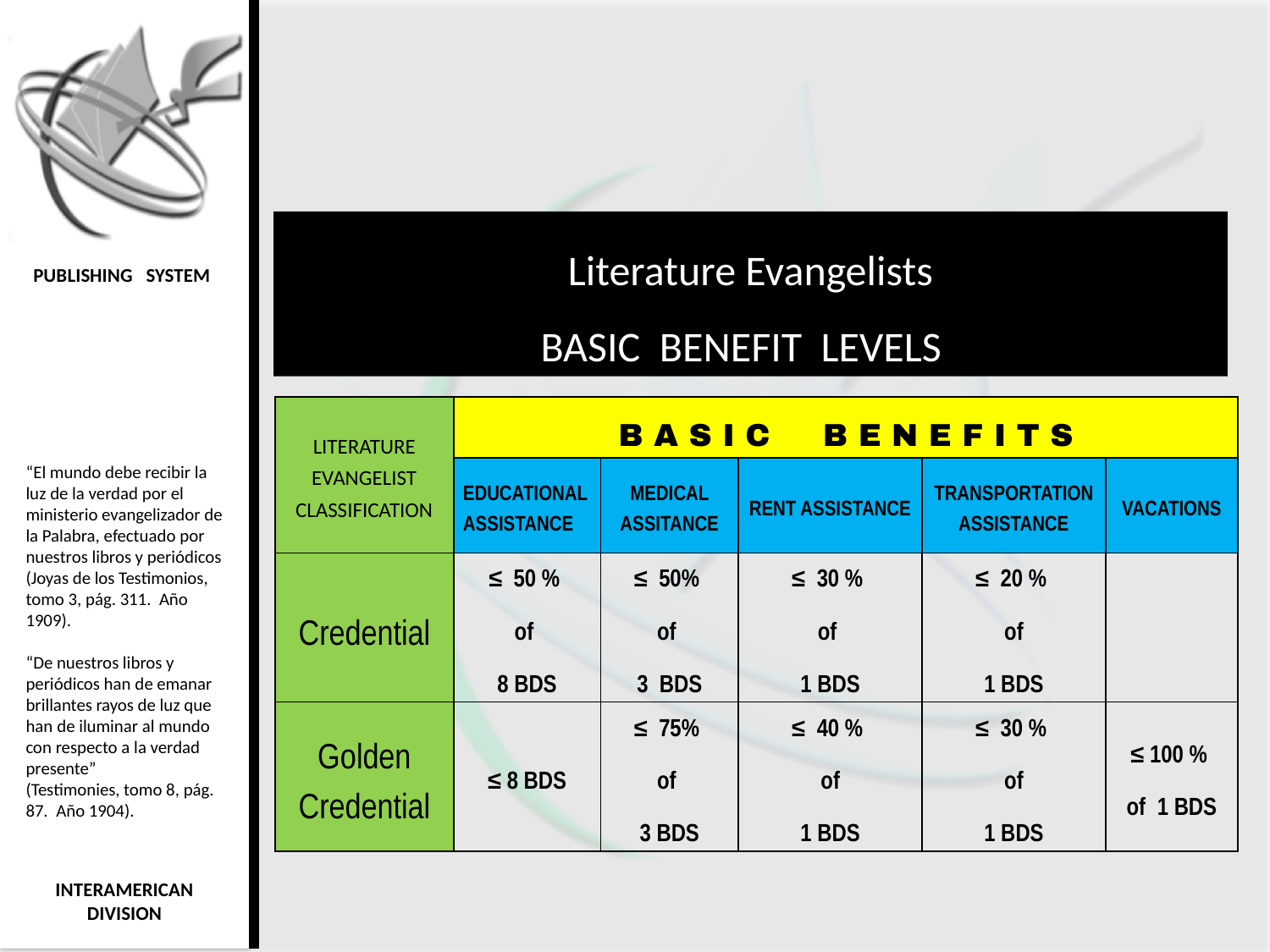

Literature Evangelists
BASIC  BENEFIT  LEVELS
| LITERATURE EVANGELIST CLASSIFICATION | B A S I C B E N E F I T S |  |  |  |  |
| --- | --- | --- | --- | --- | --- |
|  | EDUCATIONAL ASSISTANCE | MEDICAL ASSITANCE | RENT ASSISTANCE | TRANSPORTATION ASSISTANCE | VACATIONS |
| Credential | ≤ 50 % of 8 BDS | ≤ 50% of 3 BDS | ≤ 30 % of 1 BDS | ≤ 20 % of 1 BDS |  |
| Golden Credential | ≤ 8 BDS | ≤ 75% of 3 BDS | ≤ 40 % of 1 BDS | ≤ 30 % of 1 BDS | ≤ 100 % of 1 BDS |